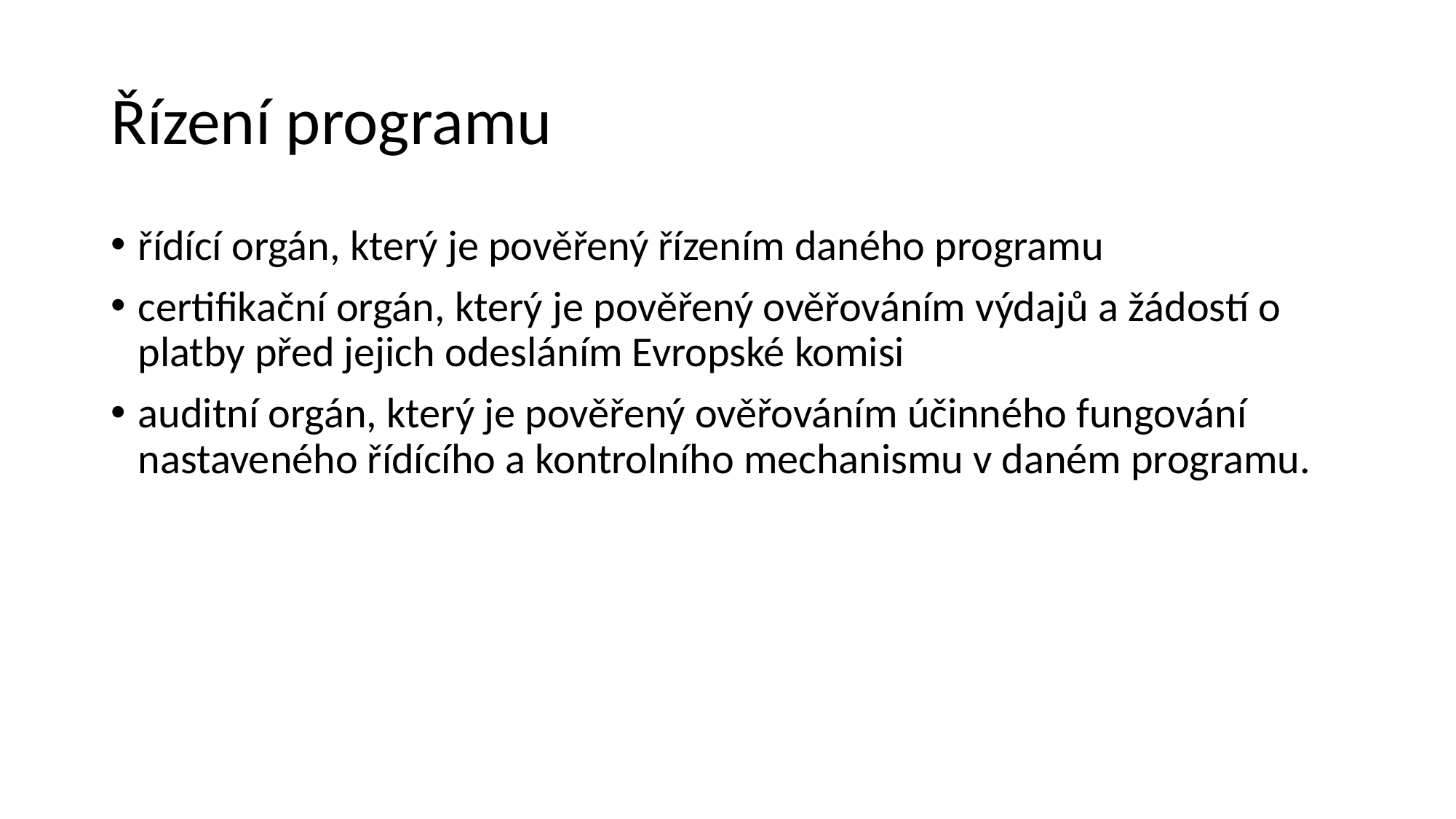

# Řízení programu
řídící orgán, který je pověřený řízením daného programu
certifikační orgán, který je pověřený ověřováním výdajů a žádostí o platby před jejich odesláním Evropské komisi
auditní orgán, který je pověřený ověřováním účinného fungování nastaveného řídícího a kontrolního mechanismu v daném programu.